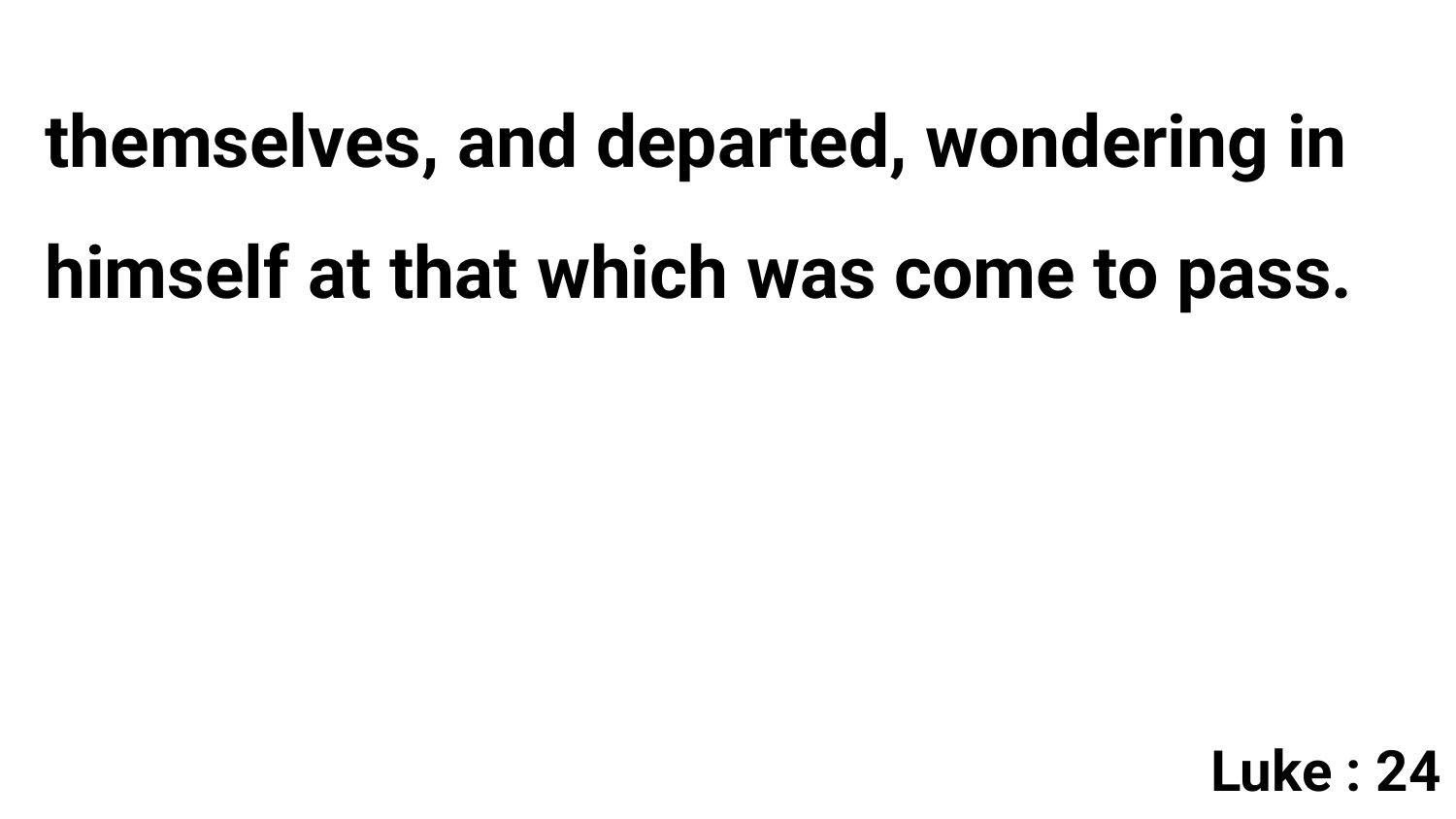

themselves, and departed, wondering in himself at that which was come to pass.
Luke : 24